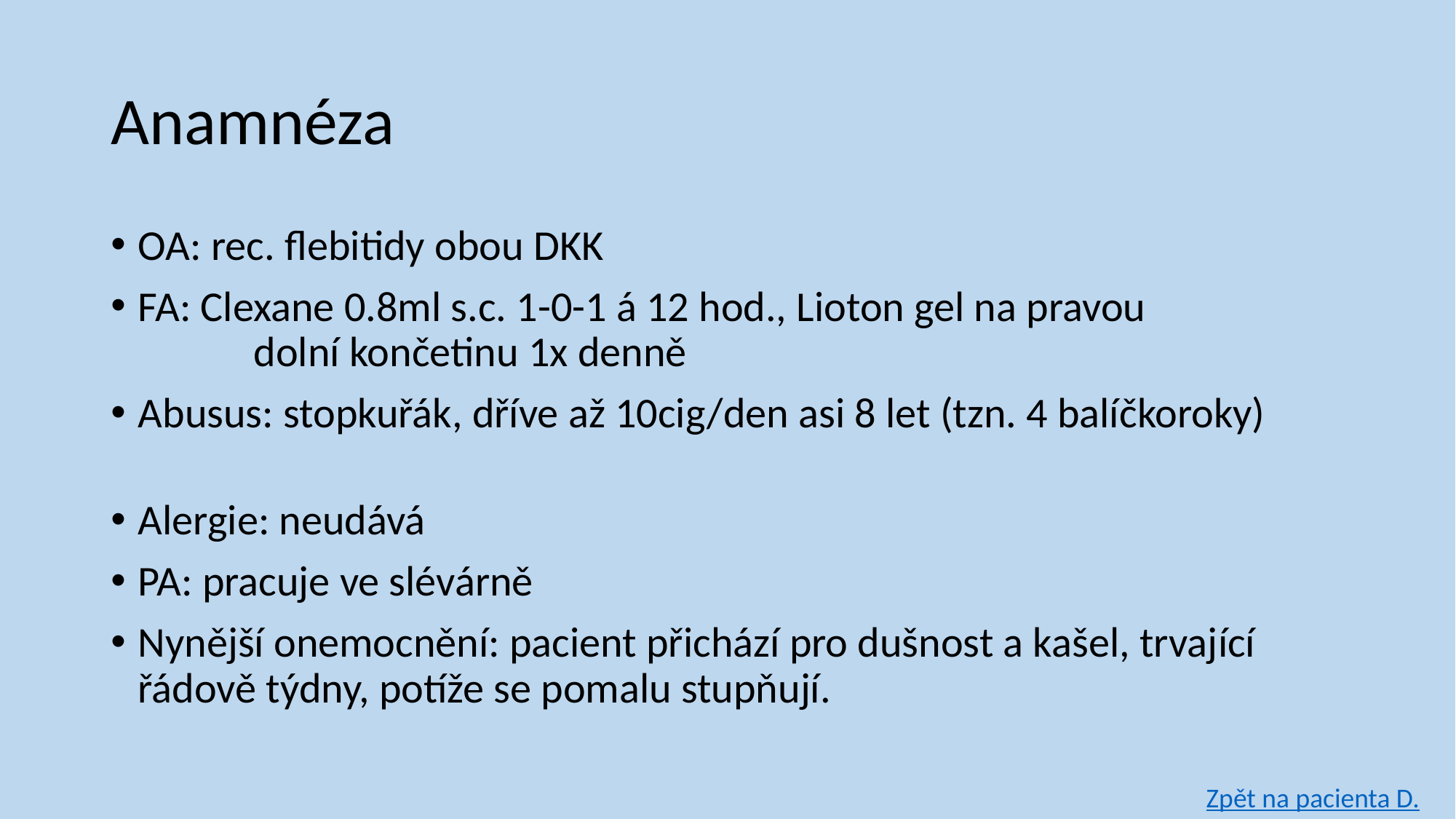

# Anamnéza
OA: rec. flebitidy obou DKK
FA: Clexane 0.8ml s.c. 1-0-1 á 12 hod., Lioton gel na pravou                                 dolní končetinu 1x denně
Abusus: stopkuřák, dříve až 10cig/den asi 8 let (tzn. 4 balíčkoroky)
Alergie: neudává
PA: pracuje ve slévárně
Nynější onemocnění: pacient přichází pro dušnost a kašel, trvající řádově týdny, potíže se pomalu stupňují.
Zpět na pacienta D.